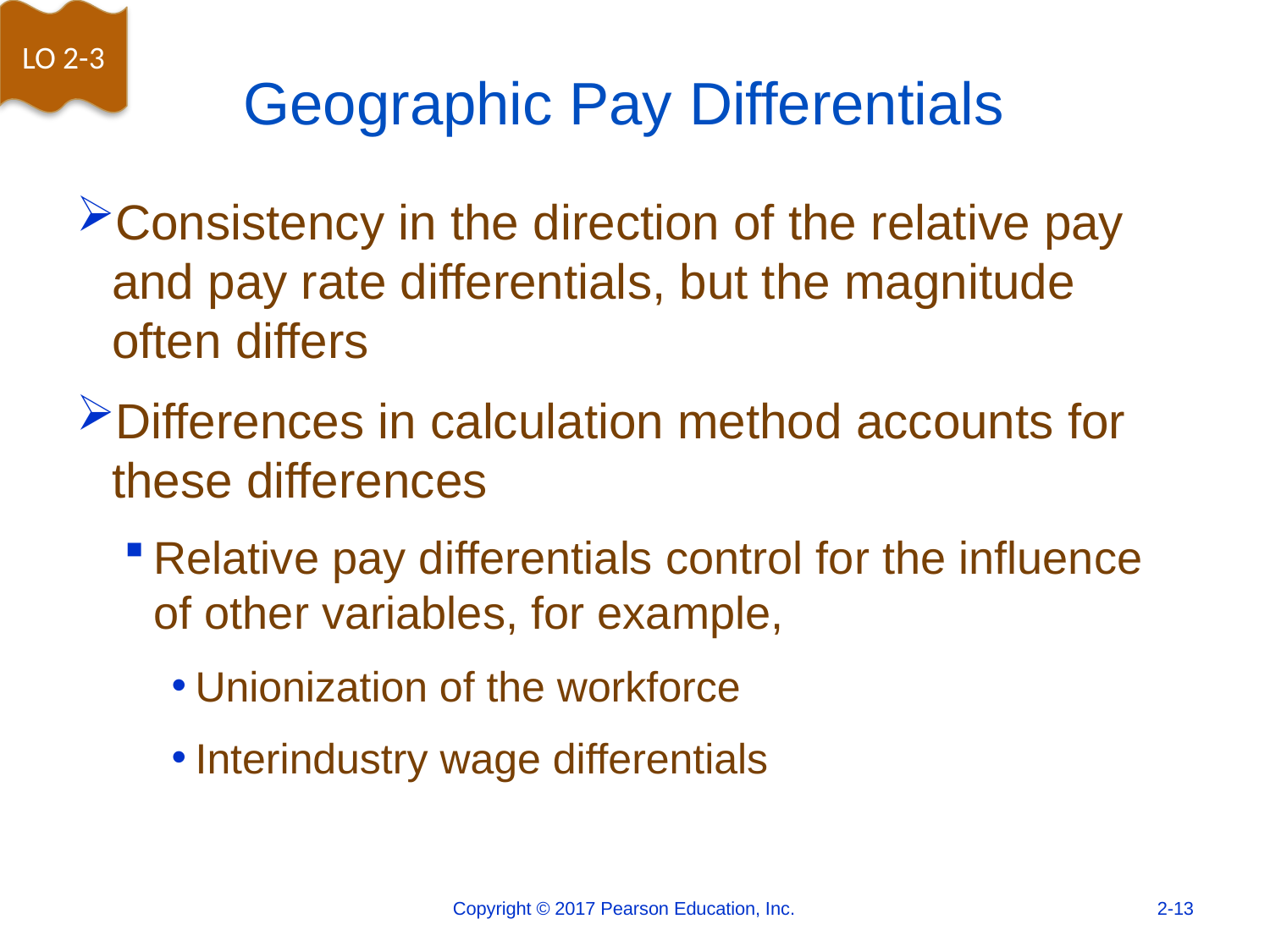

LO 2-3
# Geographic Pay Differentials
Consistency in the direction of the relative pay and pay rate differentials, but the magnitude often differs
Differences in calculation method accounts for these differences
Relative pay differentials control for the influence of other variables, for example,
Unionization of the workforce
Interindustry wage differentials
Copyright © 2017 Pearson Education, Inc.
2-13